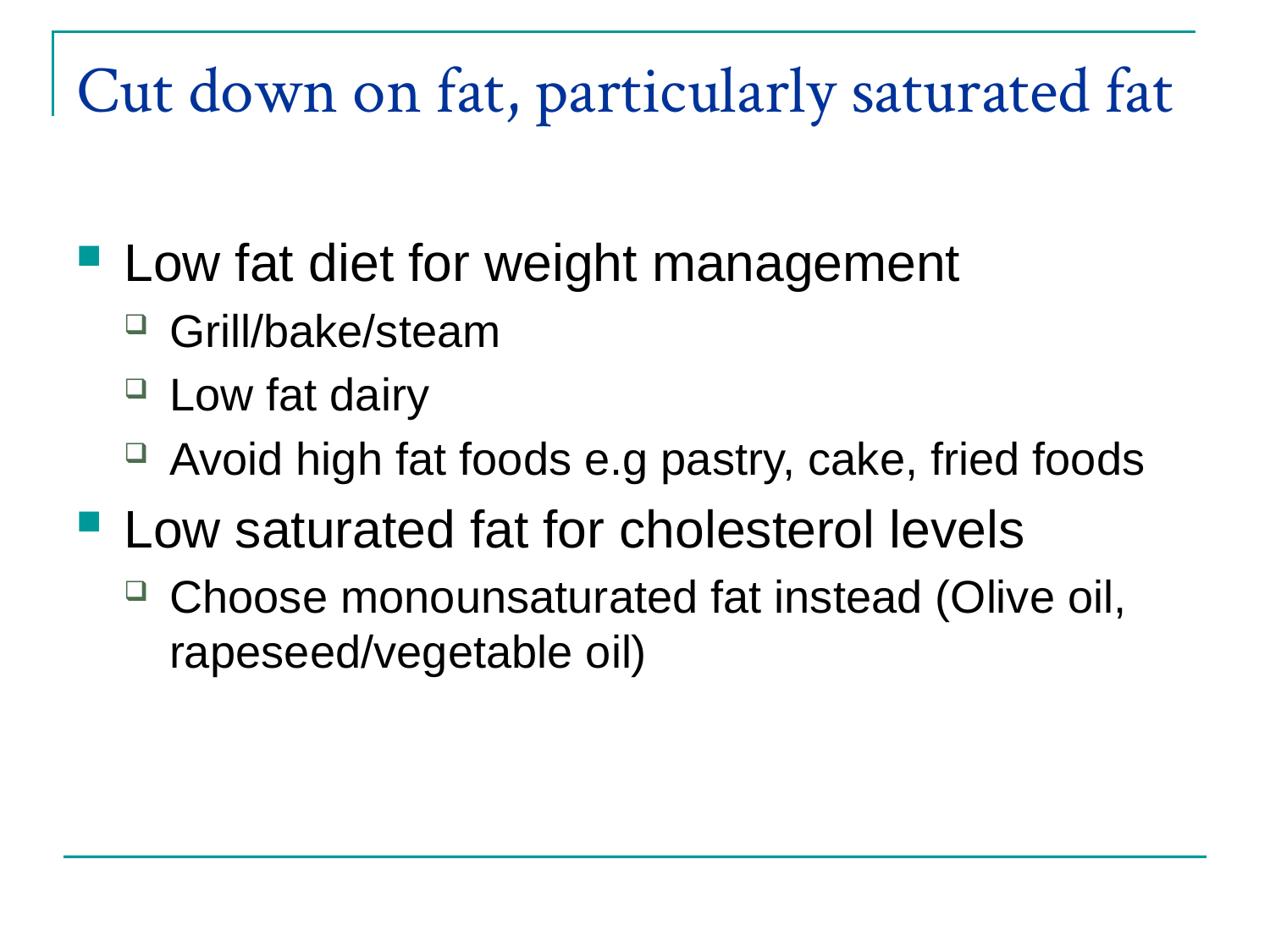

# Cut down on fat, particularly saturated fat
Low fat diet for weight management
Grill/bake/steam
Low fat dairy
Avoid high fat foods e.g pastry, cake, fried foods
Low saturated fat for cholesterol levels
Choose monounsaturated fat instead (Olive oil, rapeseed/vegetable oil)